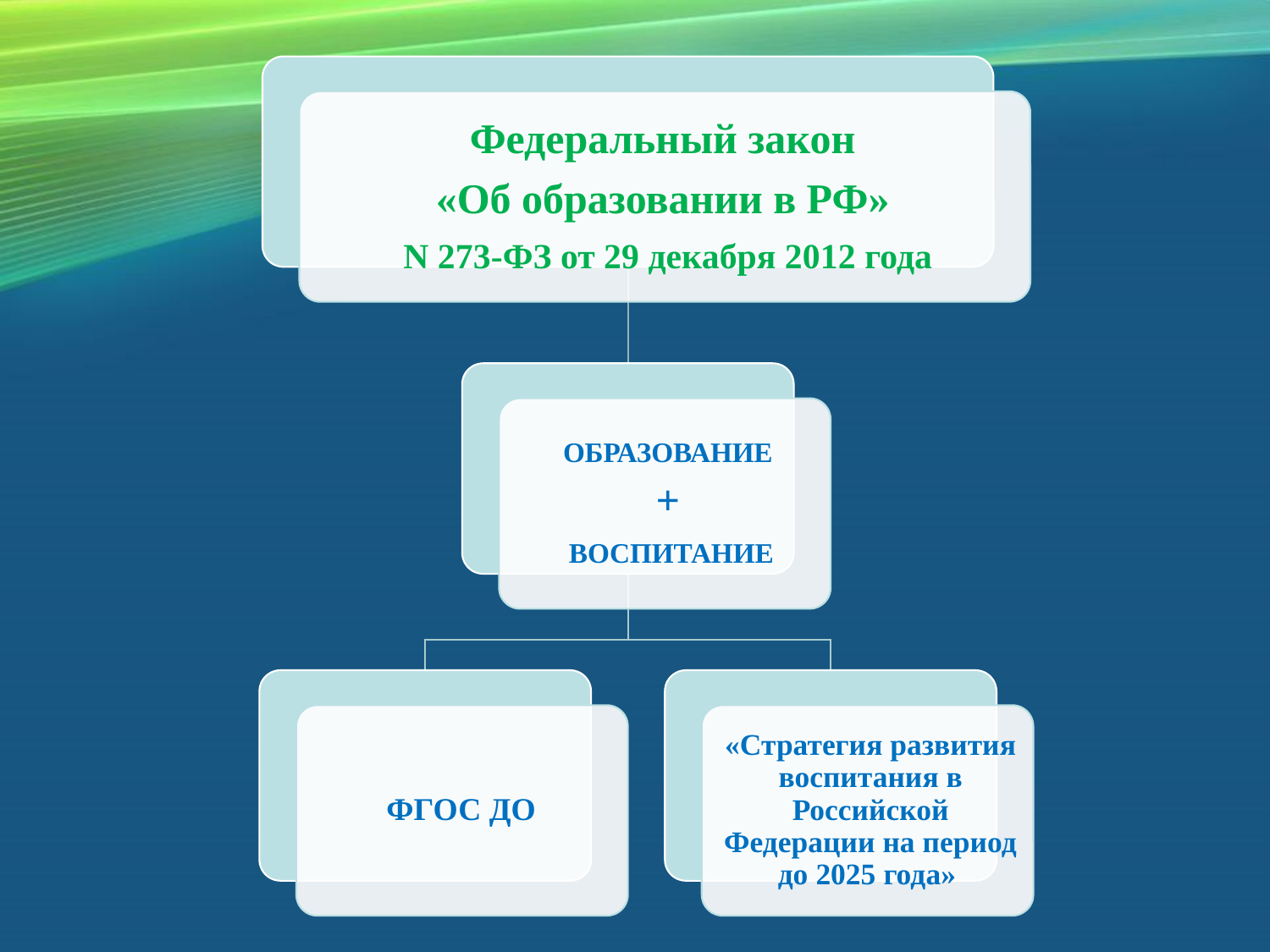

Федеральный закон
«Об образовании в РФ»
N 273-ФЗ от 29 декабря 2012 года
ОБРАЗОВАНИЕ
+
  ВОСПИТАНИЕ
ФГОС ДО
«Стратегия развития воспитания в Российской Федерации на период до 2025 года»
#